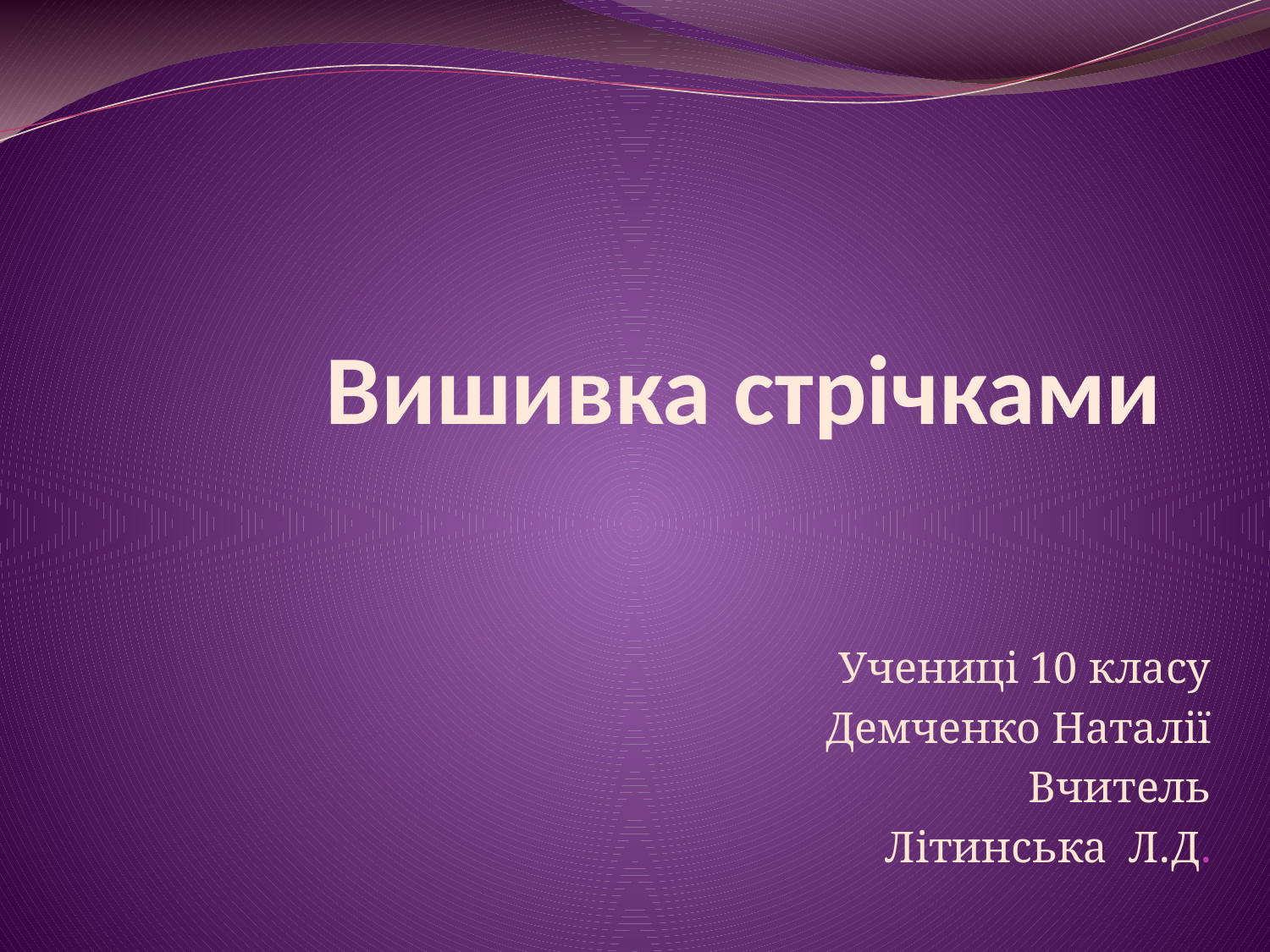

# Вишивка стрічками
Учениці 10 класу
Демченко Наталії
Вчитель
Літинська  Л.Д.